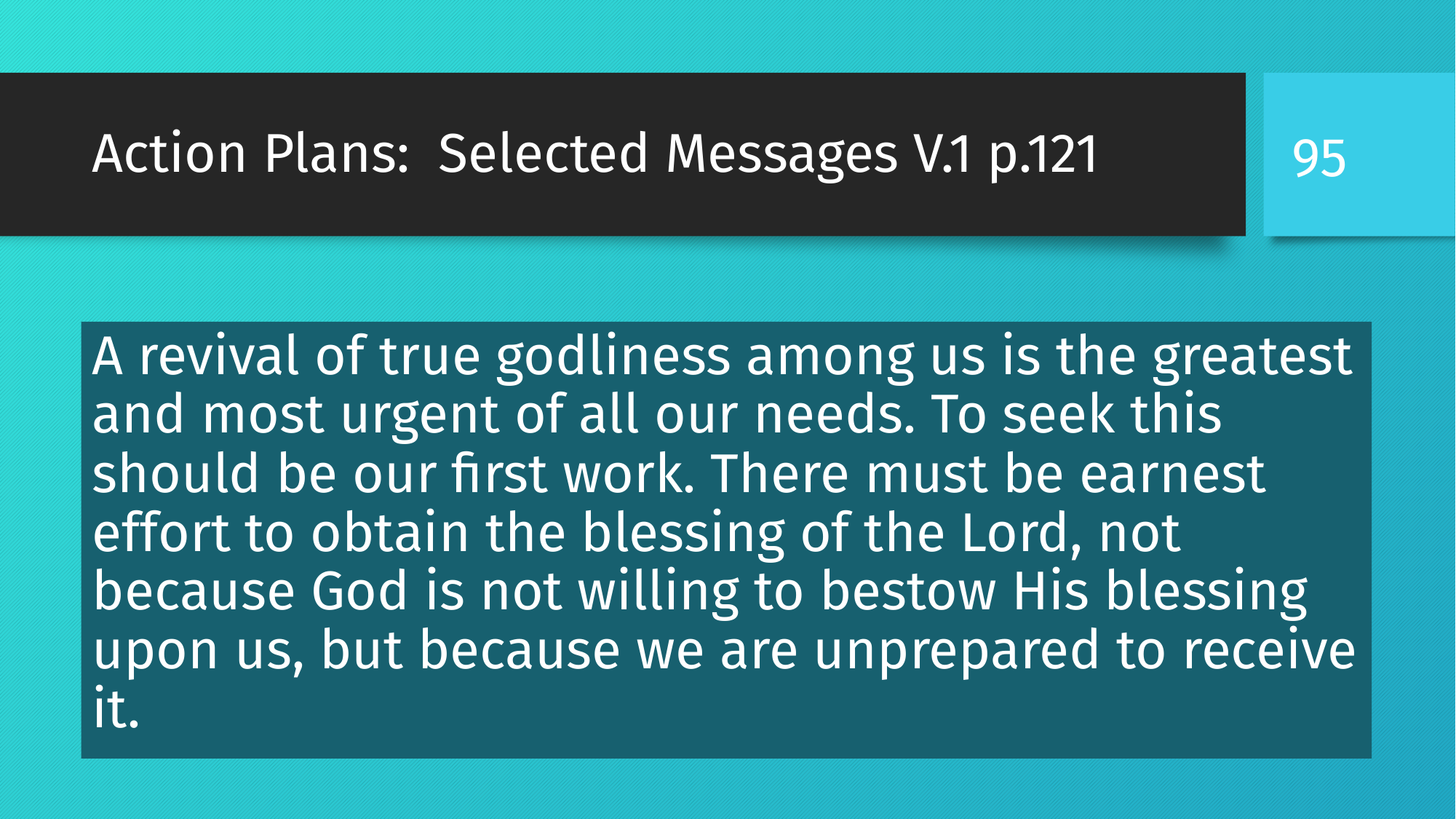

95
# Action Plans:  Selected Messages V.1 p.121
A revival of true godliness among us is the greatest and most urgent of all our needs. To seek this should be our first work. There must be earnest effort to obtain the blessing of the Lord, not because God is not willing to bestow His blessing upon us, but because we are unprepared to receive it.